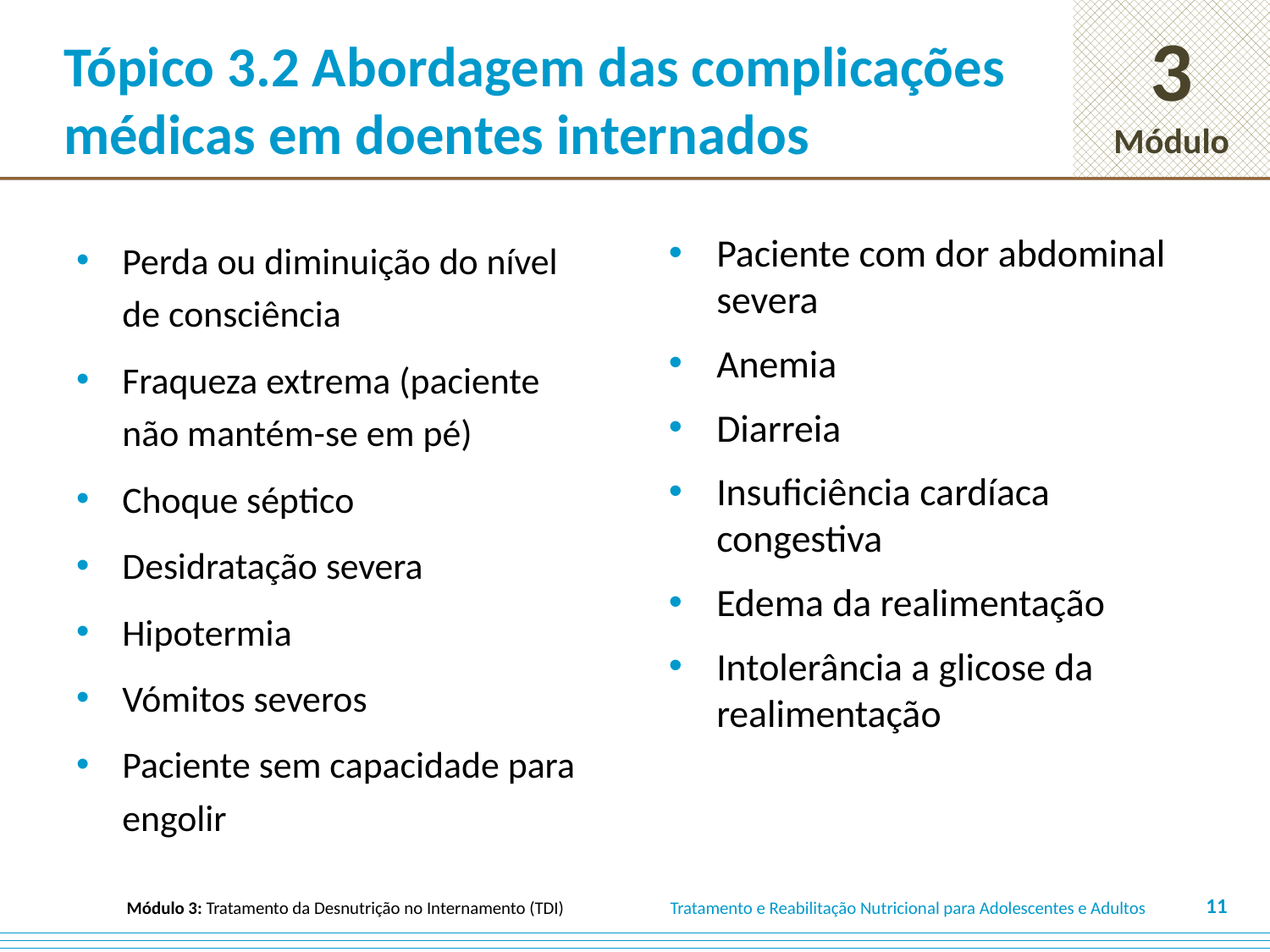

# Tópico 3.2 Abordagem das complicações médicas em doentes internados
Perda ou diminuição do nível de consciência
Fraqueza extrema (paciente não mantém-se em pé)
Choque séptico
Desidratação severa
Hipotermia
Vómitos severos
Paciente sem capacidade para engolir
Paciente com dor abdominal severa
Anemia
Diarreia
Insuficiência cardíaca congestiva
Edema da realimentação
Intolerância a glicose da realimentação
11